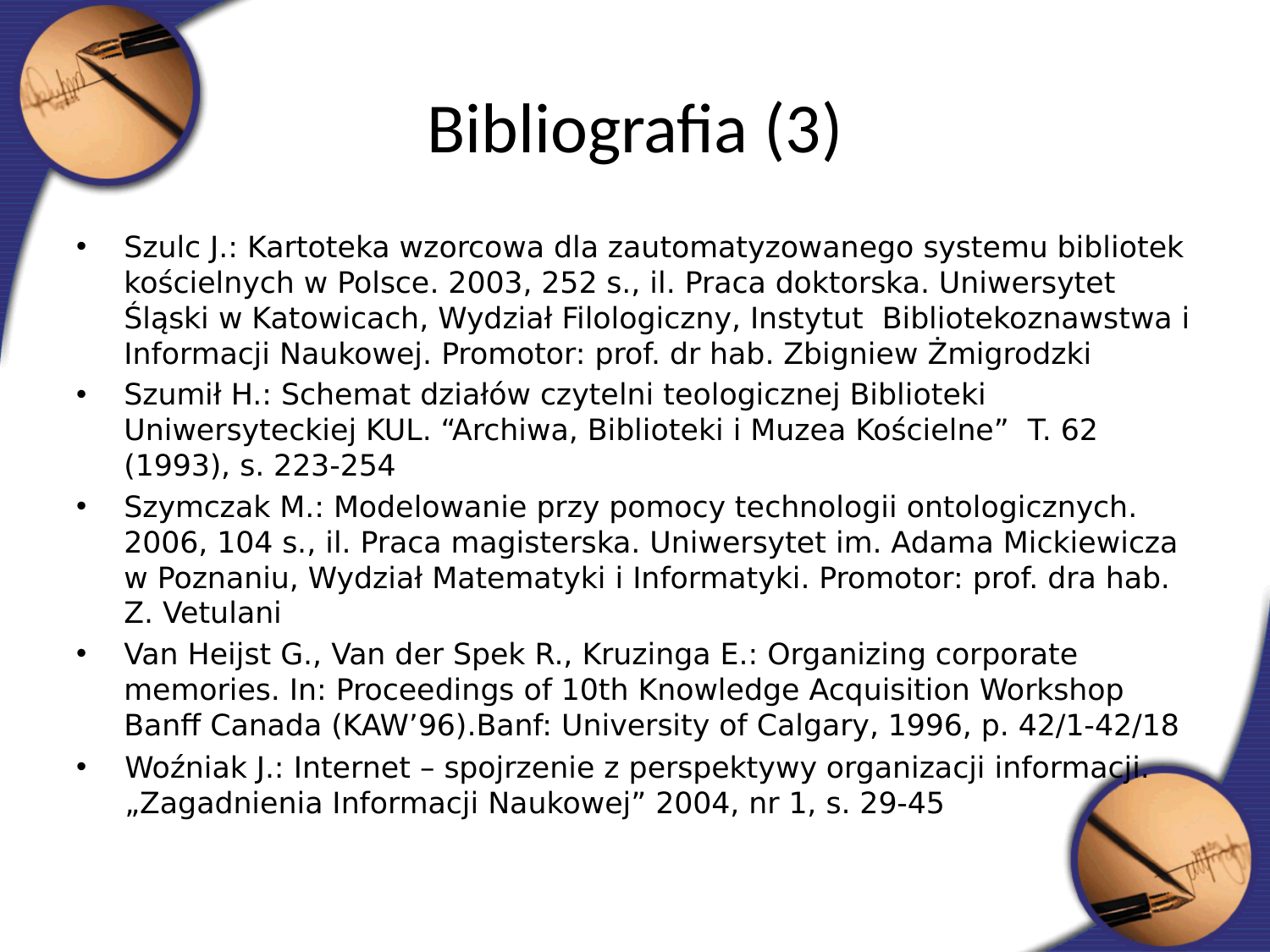

Bibliografia (3)
Szulc J.: Kartoteka wzorcowa dla zautomatyzowanego systemu bibliotek kościelnych w Polsce. 2003, 252 s., il. Praca doktorska. Uniwersytet Śląski w Katowicach, Wydział Filologiczny, Instytut  Bibliotekoznawstwa i Informacji Naukowej. Promotor: prof. dr hab. Zbigniew Żmigrodzki
Szumił H.: Schemat działów czytelni teologicznej Biblioteki Uniwersyteckiej KUL. “Archiwa, Biblioteki i Muzea Kościelne”  T. 62 (1993), s. 223-254
Szymczak M.: Modelowanie przy pomocy technologii ontologicznych. 2006, 104 s., il. Praca magisterska. Uniwersytet im. Adama Mickiewicza w Poznaniu, Wydział Matematyki i Informatyki. Promotor: prof. dra hab. Z. Vetulani
Van Heijst G., Van der Spek R., Kruzinga E.: Organizing corporate memories. In: Proceedings of 10th Knowledge Acquisition Workshop Banff Canada (KAW’96).Banf: University of Calgary, 1996, p. 42/1-42/18
Woźniak J.: Internet – spojrzenie z perspektywy organizacji informacji. „Zagadnienia Informacji Naukowej” 2004, nr 1, s. 29-45